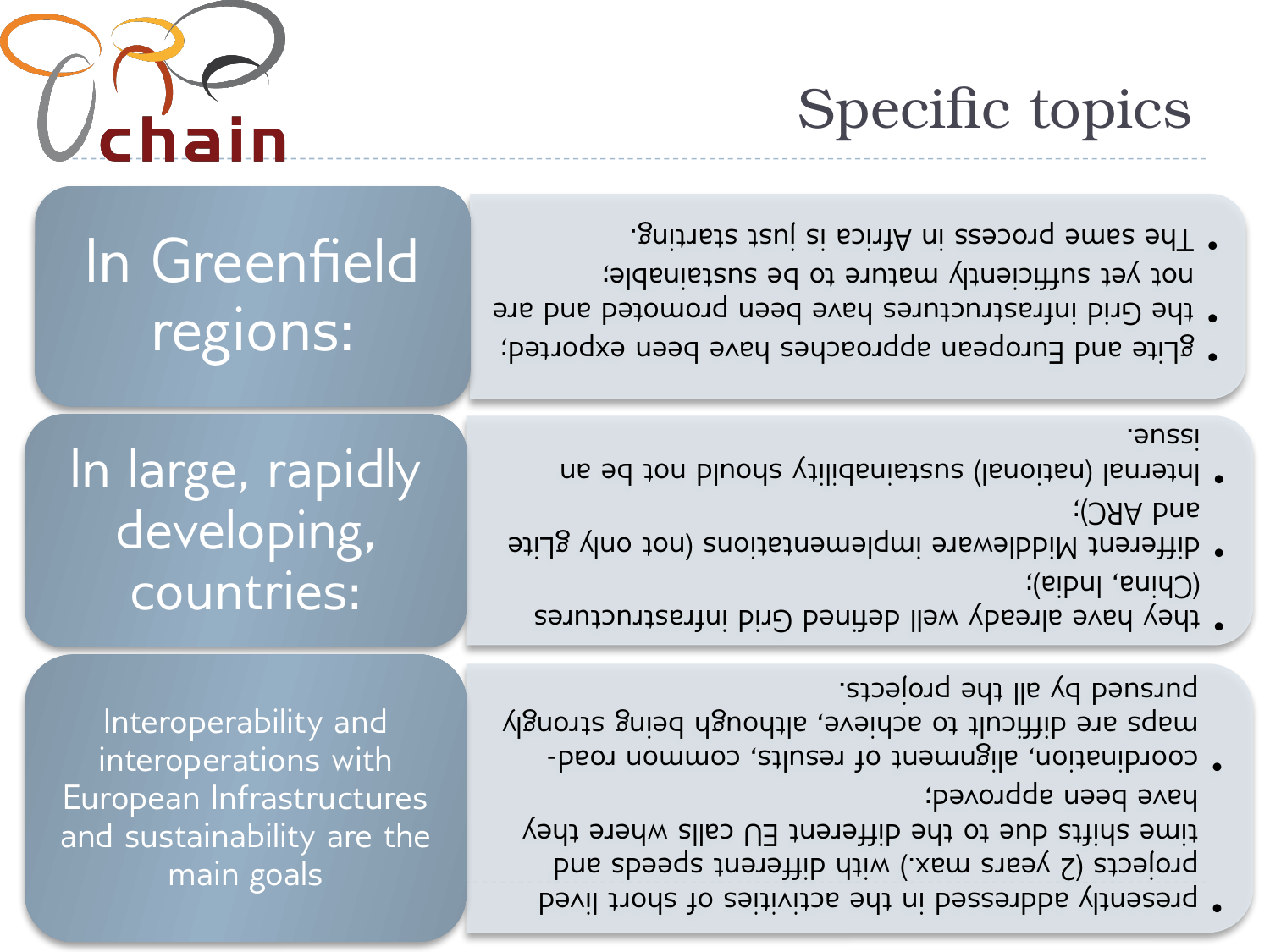

# Specific topics
gLite and European approaches have been exported;
the Grid infrastructures have been promoted and are not yet sufficiently mature to be sustainable;
The same process in Africa is just starting.
In Greenfield regions:
they have already well defined Grid infrastructures (China, India);
different Middleware implementations (not only gLite and ARC);
Internal (national) sustainability should not be an issue.
In large, rapidly developing, countries:
presently addressed in the activities of short lived projects (2 years max.) with different speeds and time shifts due to the different EU calls where they have been approved;
coordination, alignment of results, common road-maps are difficult to achieve, although being strongly pursued by all the projects.
Interoperability and interoperations with European Infrastructures and sustainability are the main goals